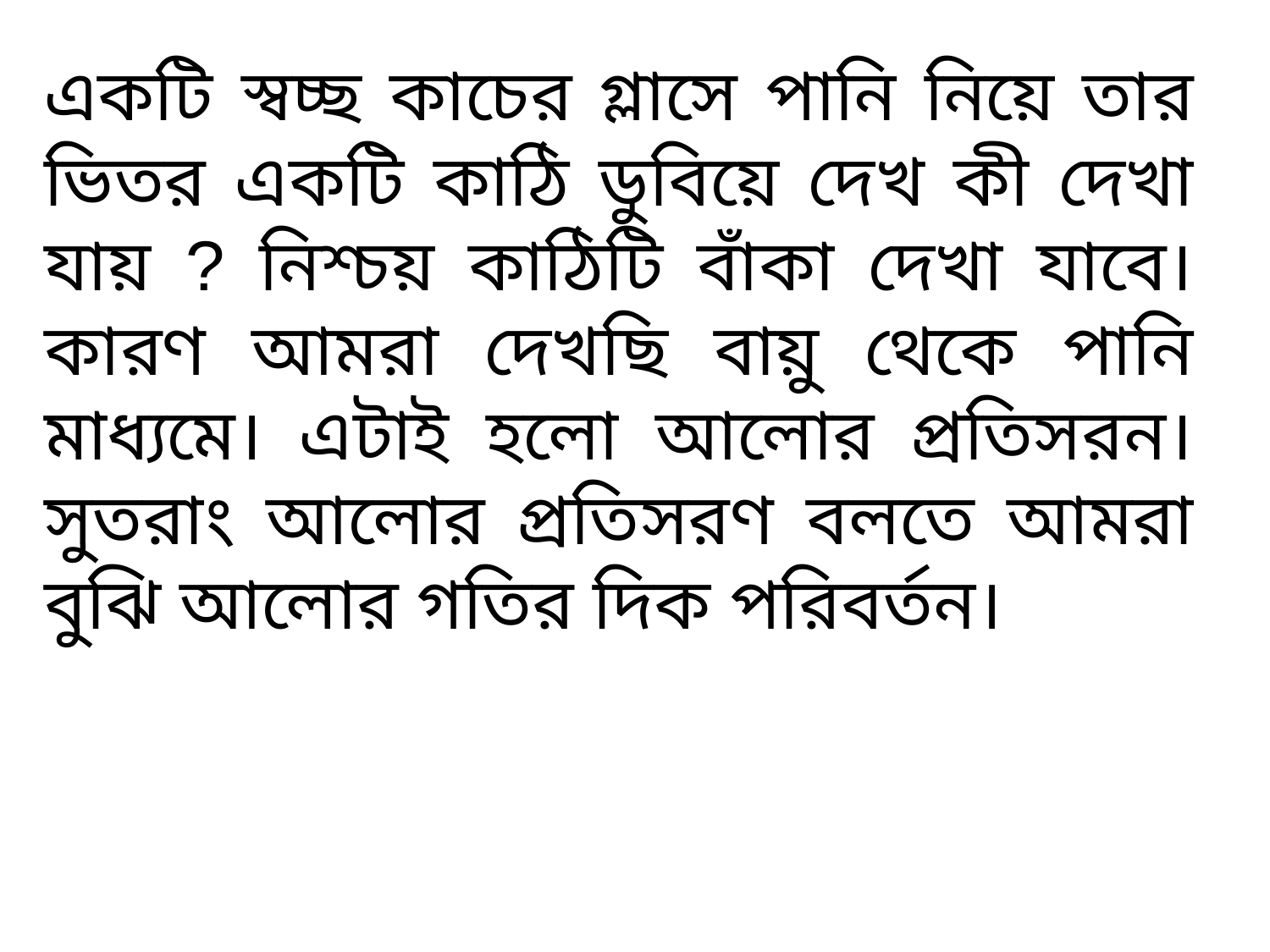

# একটি স্বচ্ছ কাচের গ্লাসে পানি নিয়ে তার ভিতর একটি কাঠি ডুবিয়ে দেখ কী দেখা যায় ? নিশ্চয় কাঠিটি বাঁকা দেখা যাবে। কারণ আমরা দেখছি বায়ু থেকে পানি মাধ্যমে। এটাই হলো আলোর প্রতিসরন। সুতরাং আলোর প্রতিসরণ বলতে আমরা বুঝি আলোর গতির দিক পরিবর্তন।